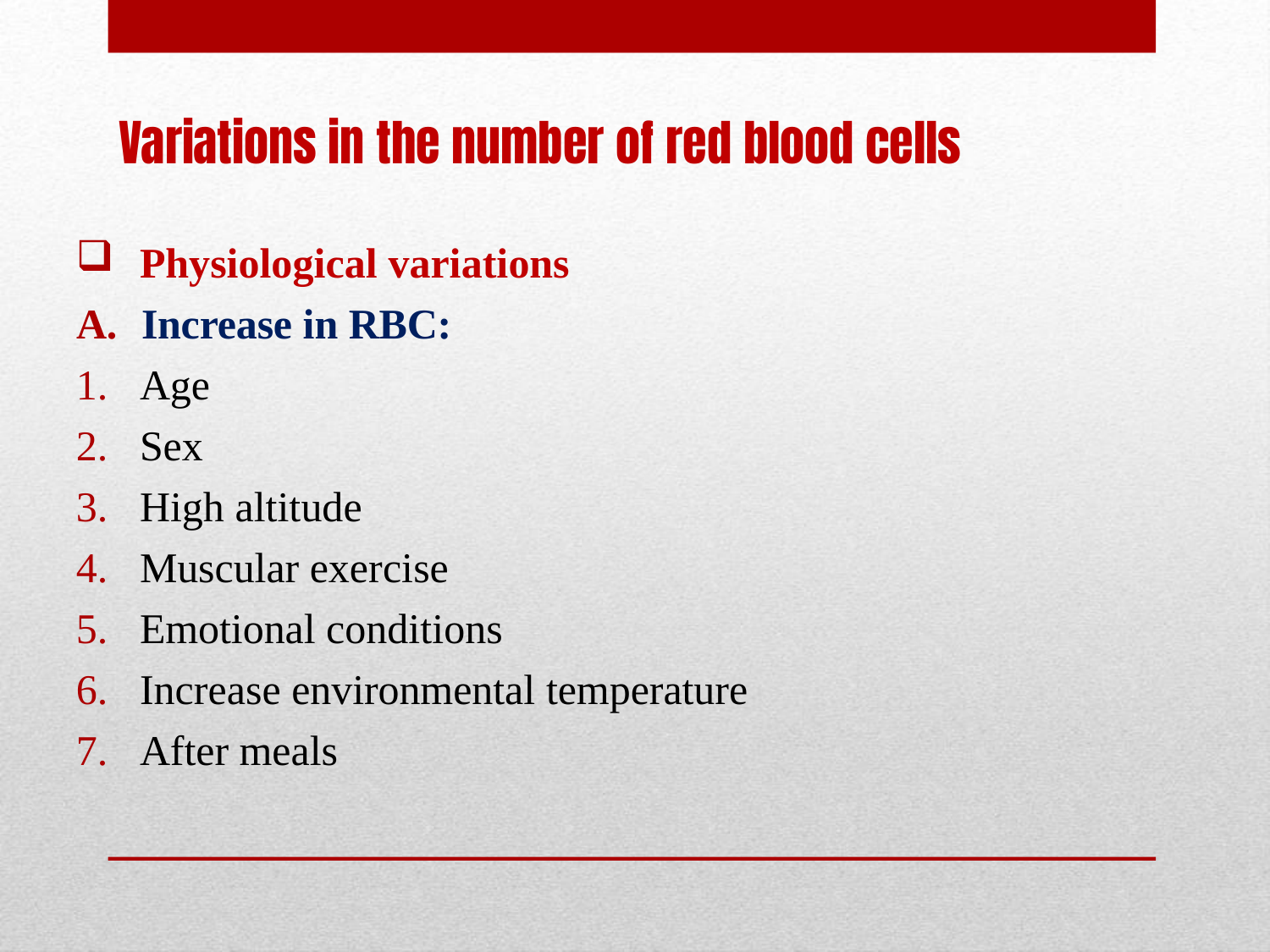

# Variations in the number of red blood cells
Physiological variations
A.	Increase in RBC:
Age
Sex
High altitude
Muscular exercise
Emotional conditions
Increase environmental temperature
After meals